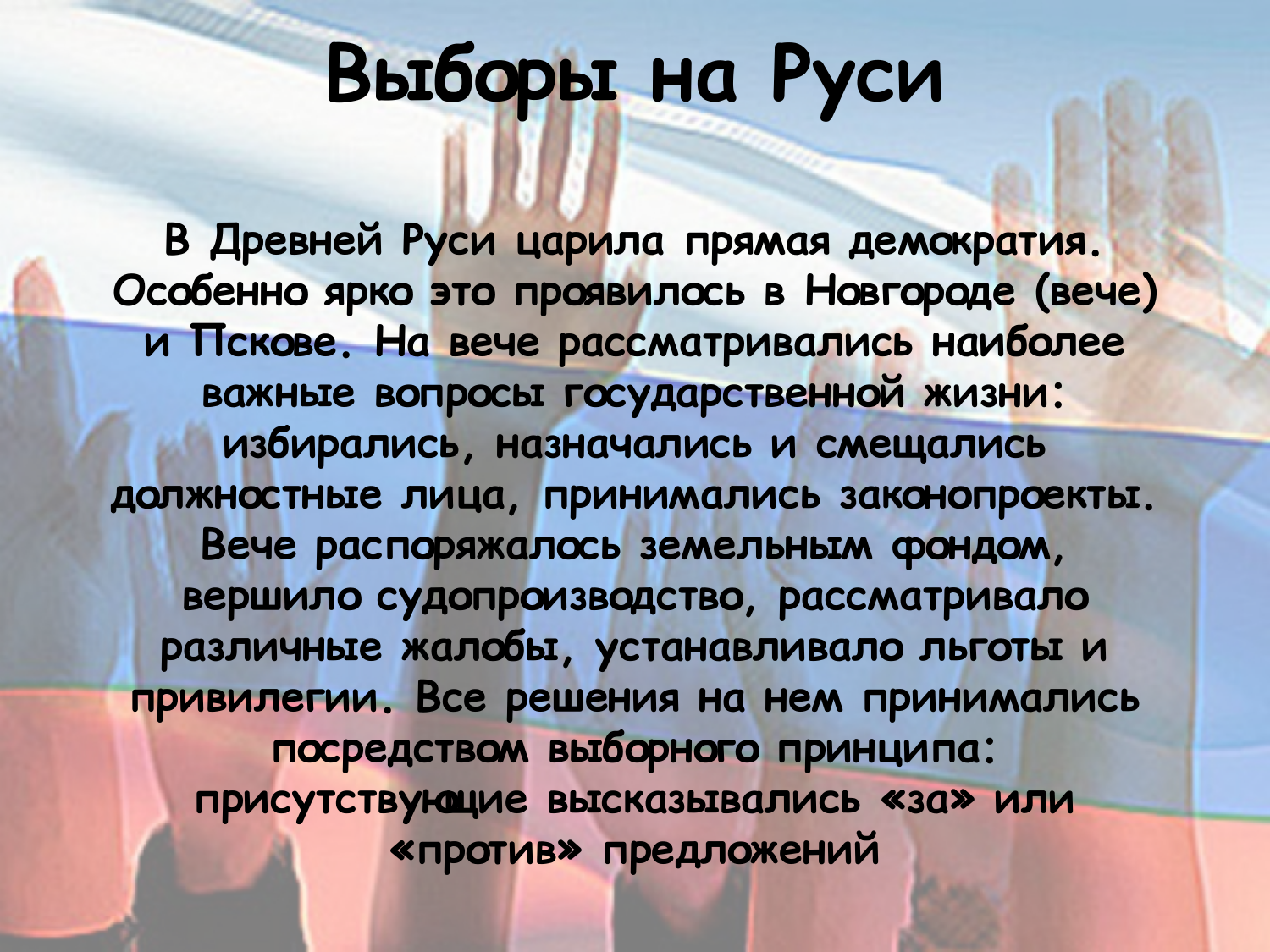

Выборы на Руси
В Древней Руси царила прямая демократия. Особенно ярко это проявилось в Новгороде (вече) и Пскове. На вече рассматривались наиболее важные вопросы государственной жизни: избирались, назначались и смещались должностные лица, принимались законопроекты. Вече распоряжалось земельным фондом, вершило судопроизводство, рассматривало различные жалобы, устанавливало льготы и привилегии. Все решения на нем принимались посредством выборного принципа: присутствующие высказывались «за» или «против» предложений